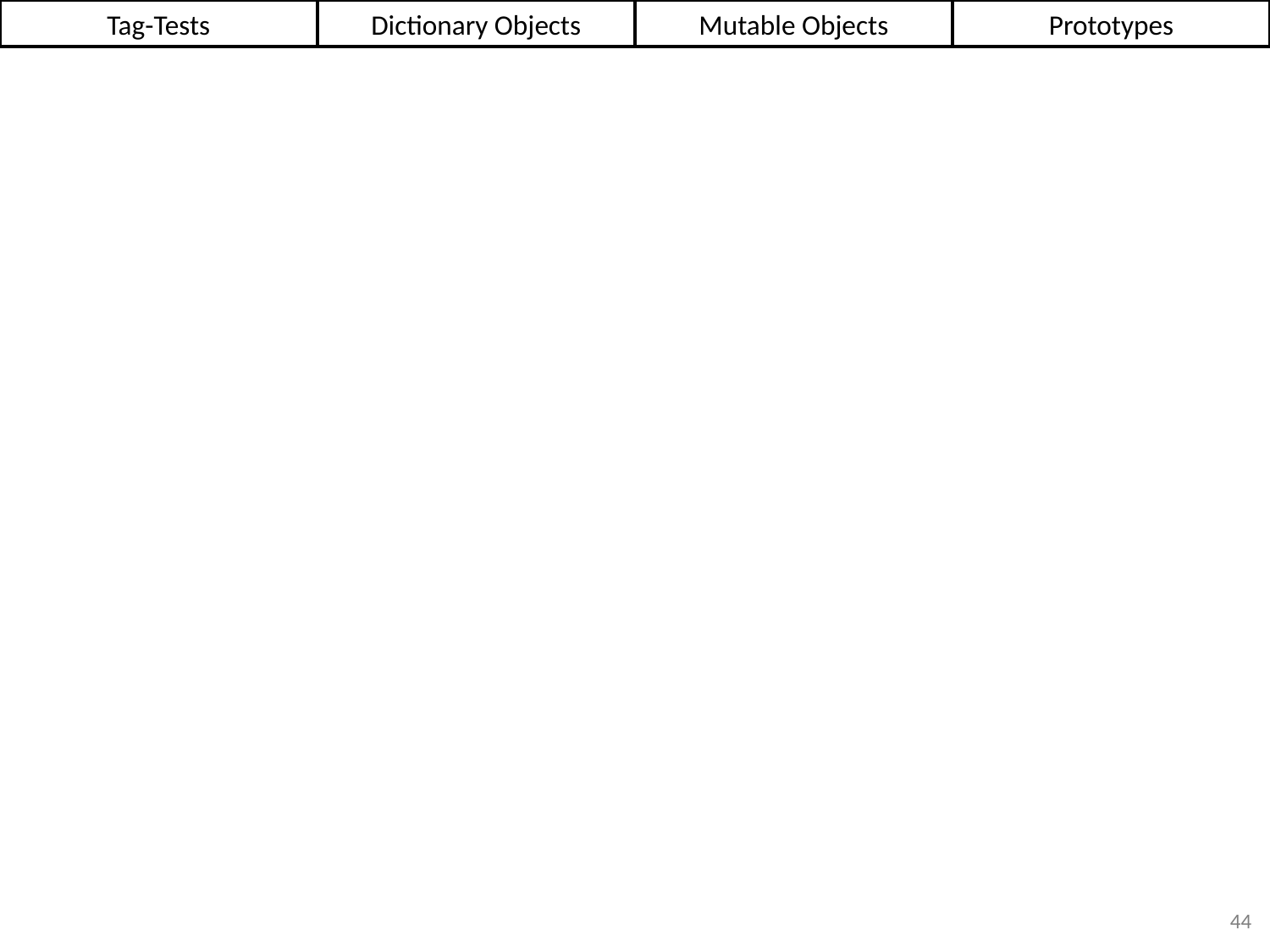

Tag-Tests
Dictionary Objects
Mutable Objects
Prototypes
44